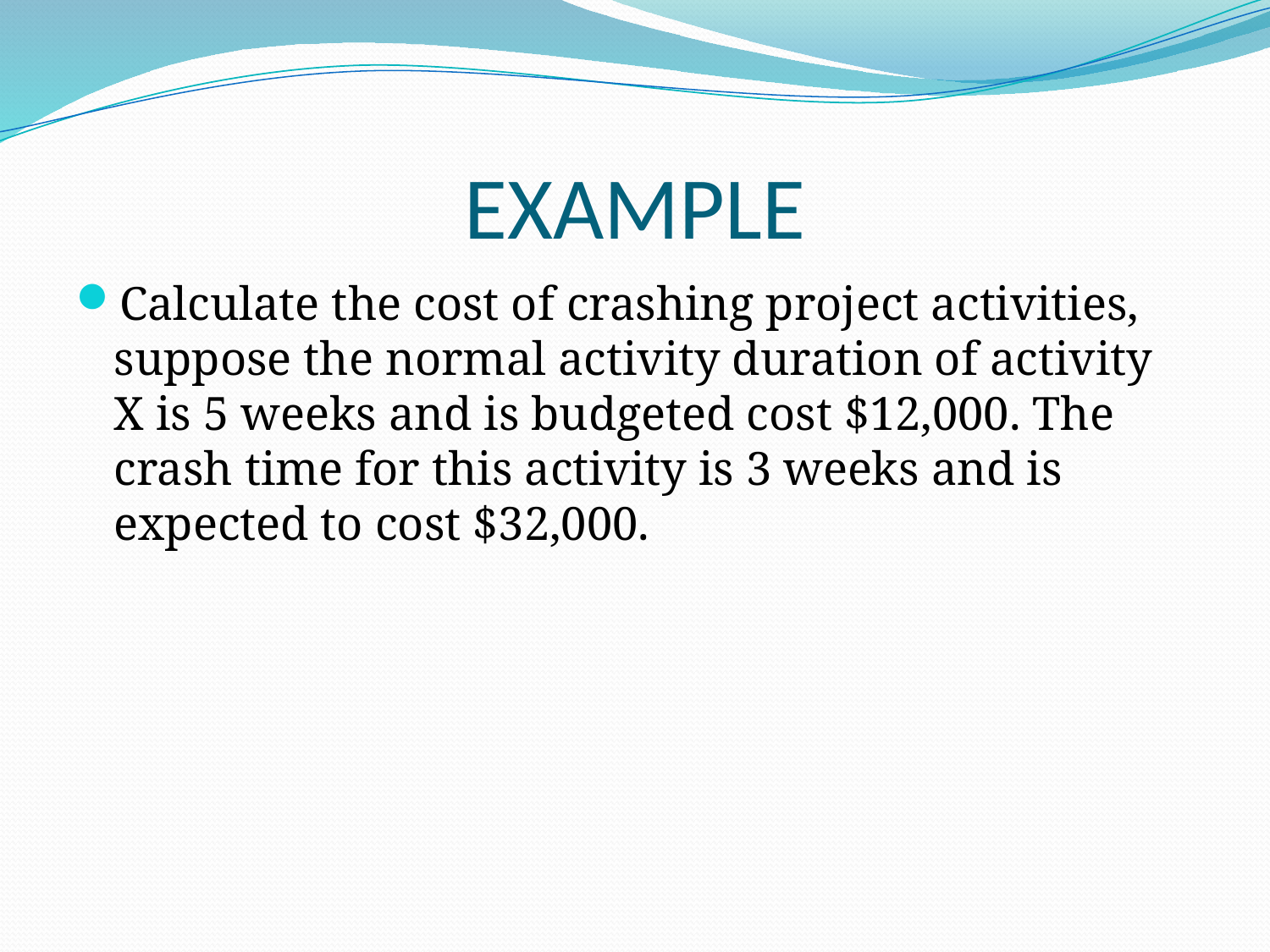

# EXAMPLE
Calculate the cost of crashing project activities, suppose the normal activity duration of activity X is 5 weeks and is budgeted cost $12,000. The crash time for this activity is 3 weeks and is expected to cost $32,000.